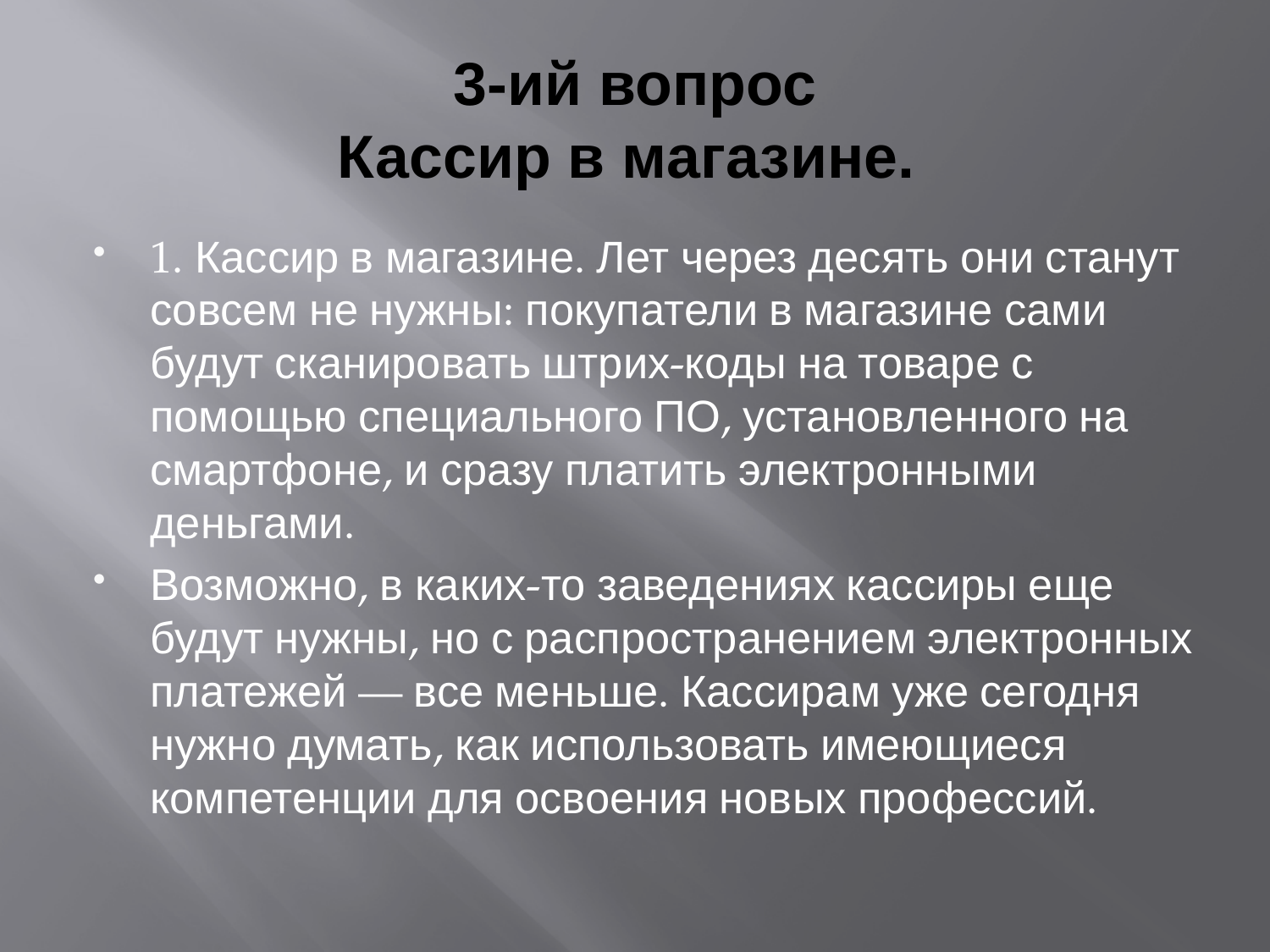

# 3-ий вопрос Кассир в магазине.
1. Кассир в магазине. Лет через десять они станут совсем не нужны: покупатели в магазине сами будут сканировать штрих-коды на товаре с помощью специального ПО, установленного на смартфоне, и сразу платить электронными деньгами.
Возможно, в каких-то заведениях кассиры еще будут нужны, но с распространением электронных платежей — все меньше. Кассирам уже сегодня нужно думать, как использовать имеющиеся компетенции для освоения новых профессий.